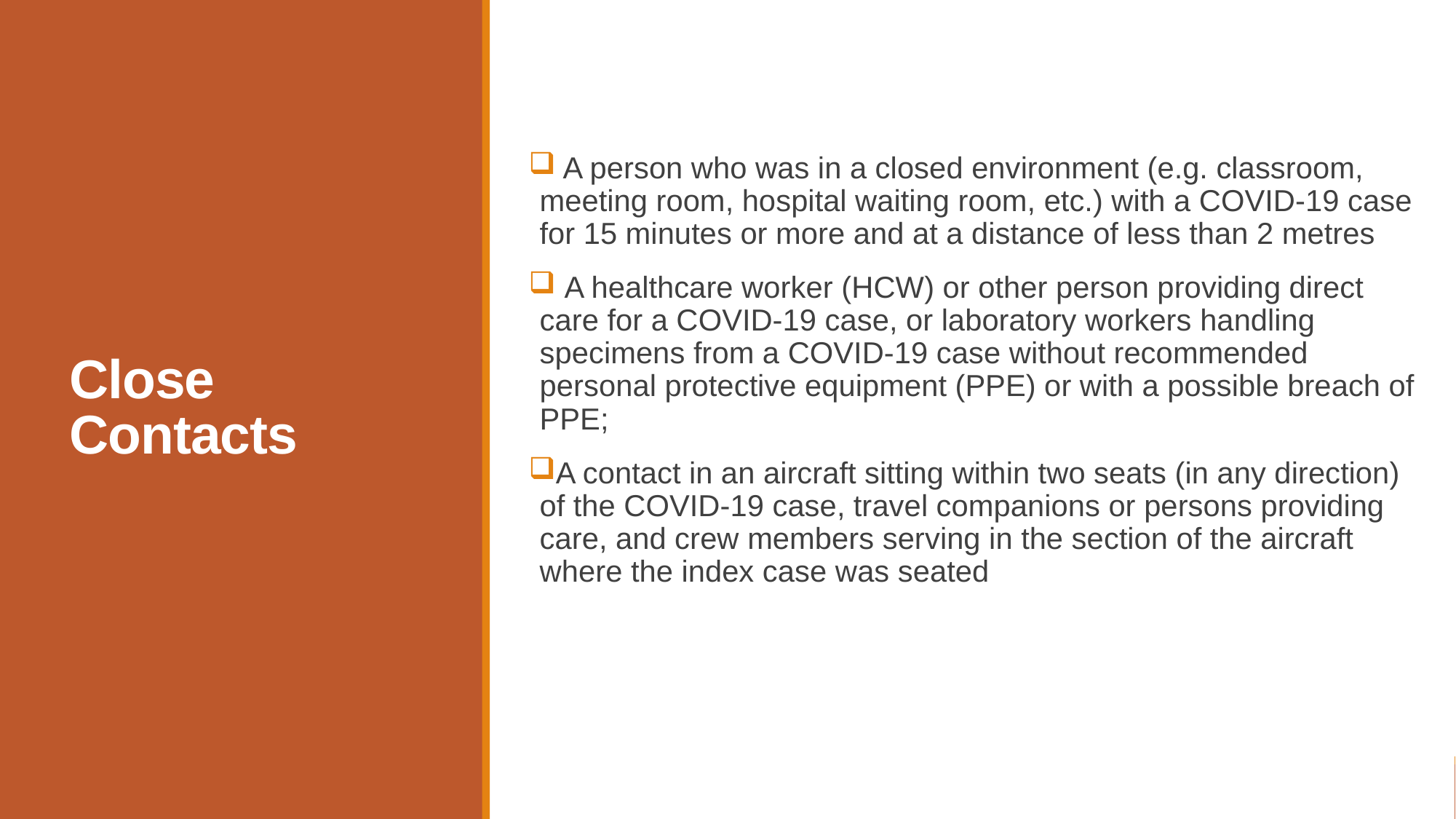

A person who was in a closed environment (e.g. classroom, meeting room, hospital waiting room, etc.) with a COVID-19 case for 15 minutes or more and at a distance of less than 2 metres
 A healthcare worker (HCW) or other person providing direct care for a COVID-19 case, or laboratory workers handling specimens from a COVID-19 case without recommended personal protective equipment (PPE) or with a possible breach of PPE;
A contact in an aircraft sitting within two seats (in any direction) of the COVID-19 case, travel companions or persons providing care, and crew members serving in the section of the aircraft where the index case was seated

# Close Contacts